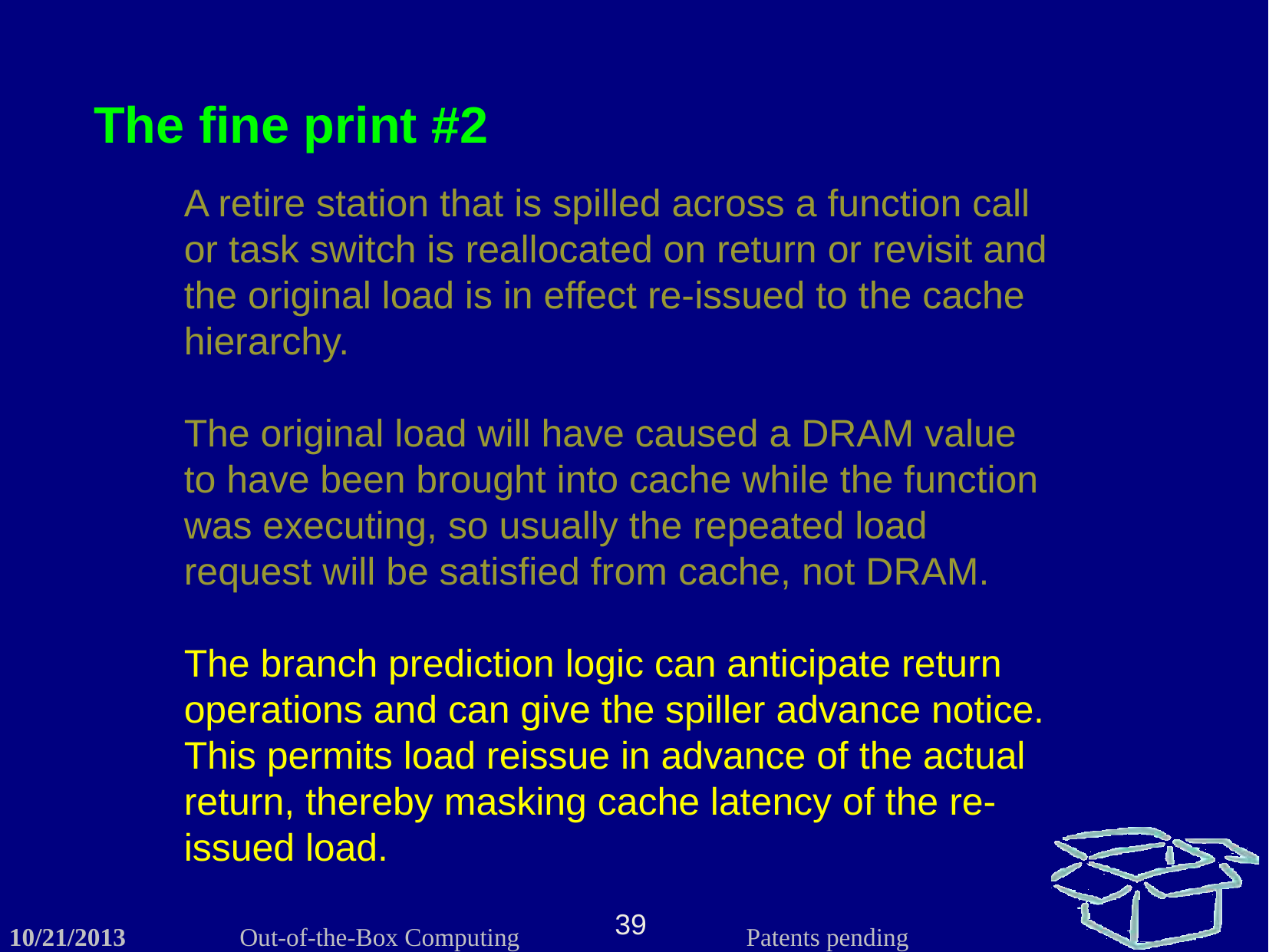

The fine print #2

A retire station that is spilled across a function call or task switch is reallocated on return or revisit and the original load is in effect re-issued to the cache hierarchy.

The original load will have caused a DRAM value to have been brought into cache while the function was executing, so usually the repeated load request will be satisfied from cache, not DRAM.

The branch prediction logic can anticipate return operations and can give the spiller advance notice. This permits load reissue in advance of the actual return, thereby masking cache latency of the re-issued load.